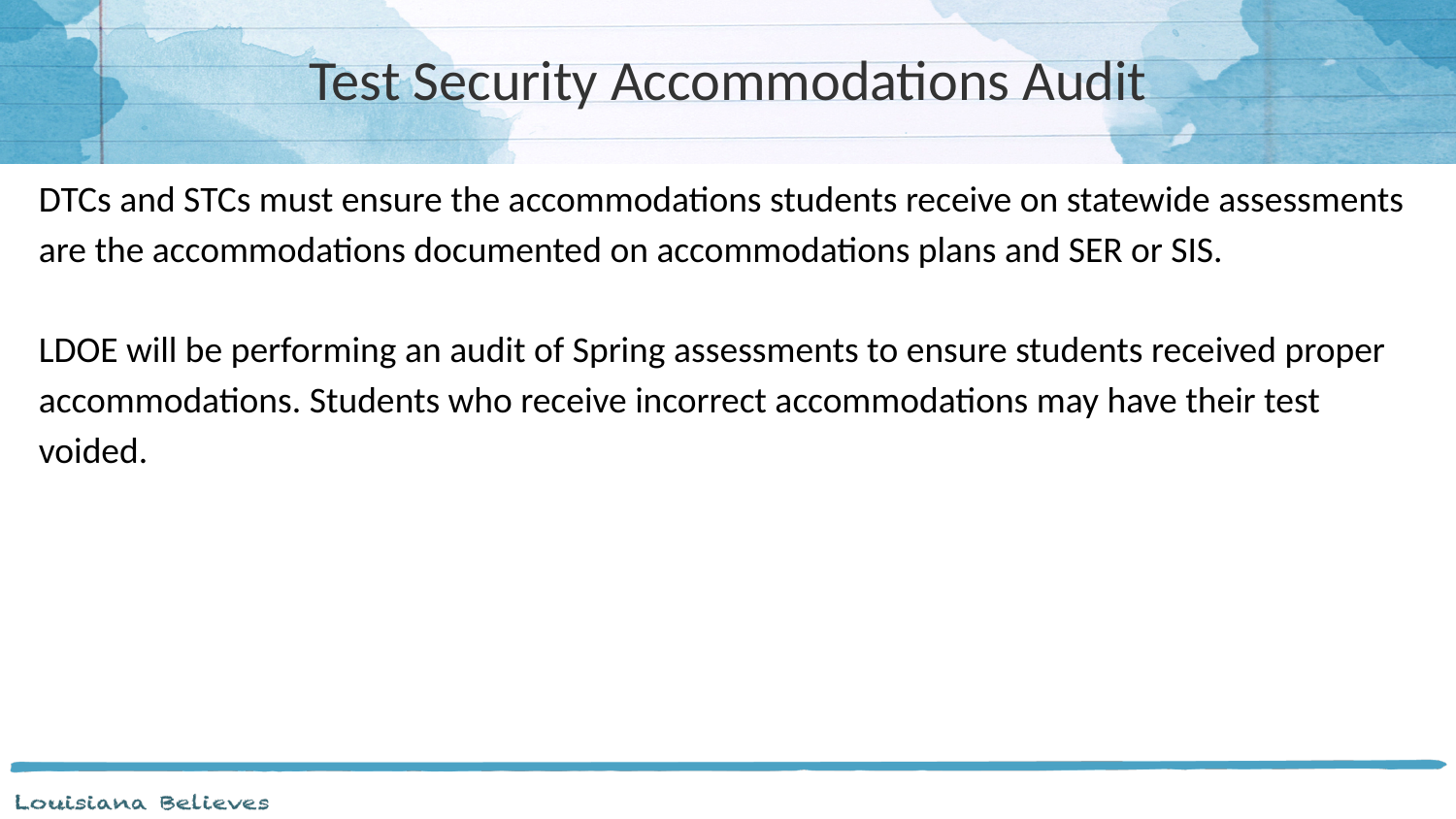

# Test Security Accommodations Audit
DTCs and STCs must ensure the accommodations students receive on statewide assessments are the accommodations documented on accommodations plans and SER or SIS.

LDOE will be performing an audit of Spring assessments to ensure students received proper accommodations. Students who receive incorrect accommodations may have their test voided.